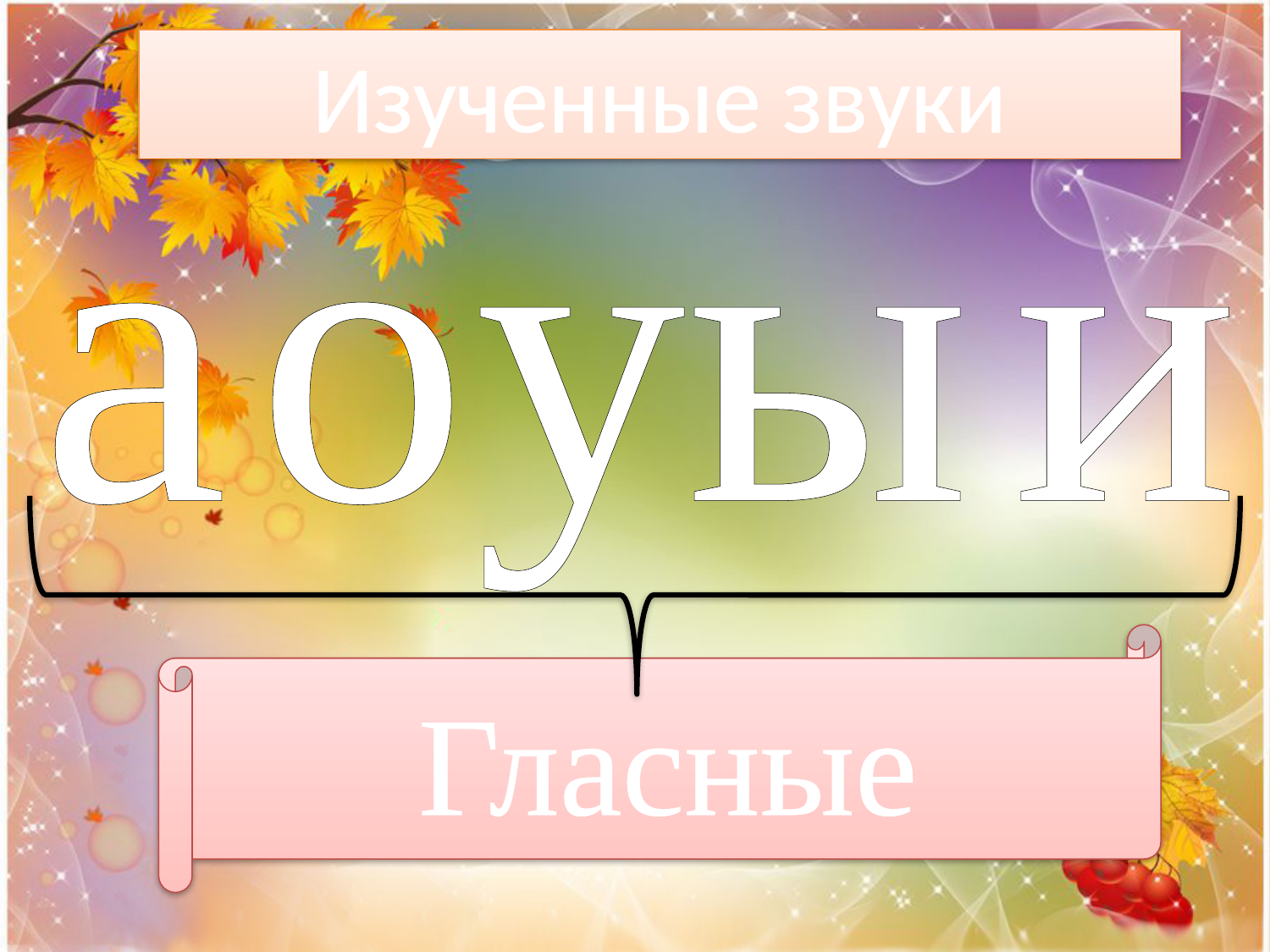

Изученные звуки
а
о
у
ы
и
Гласные